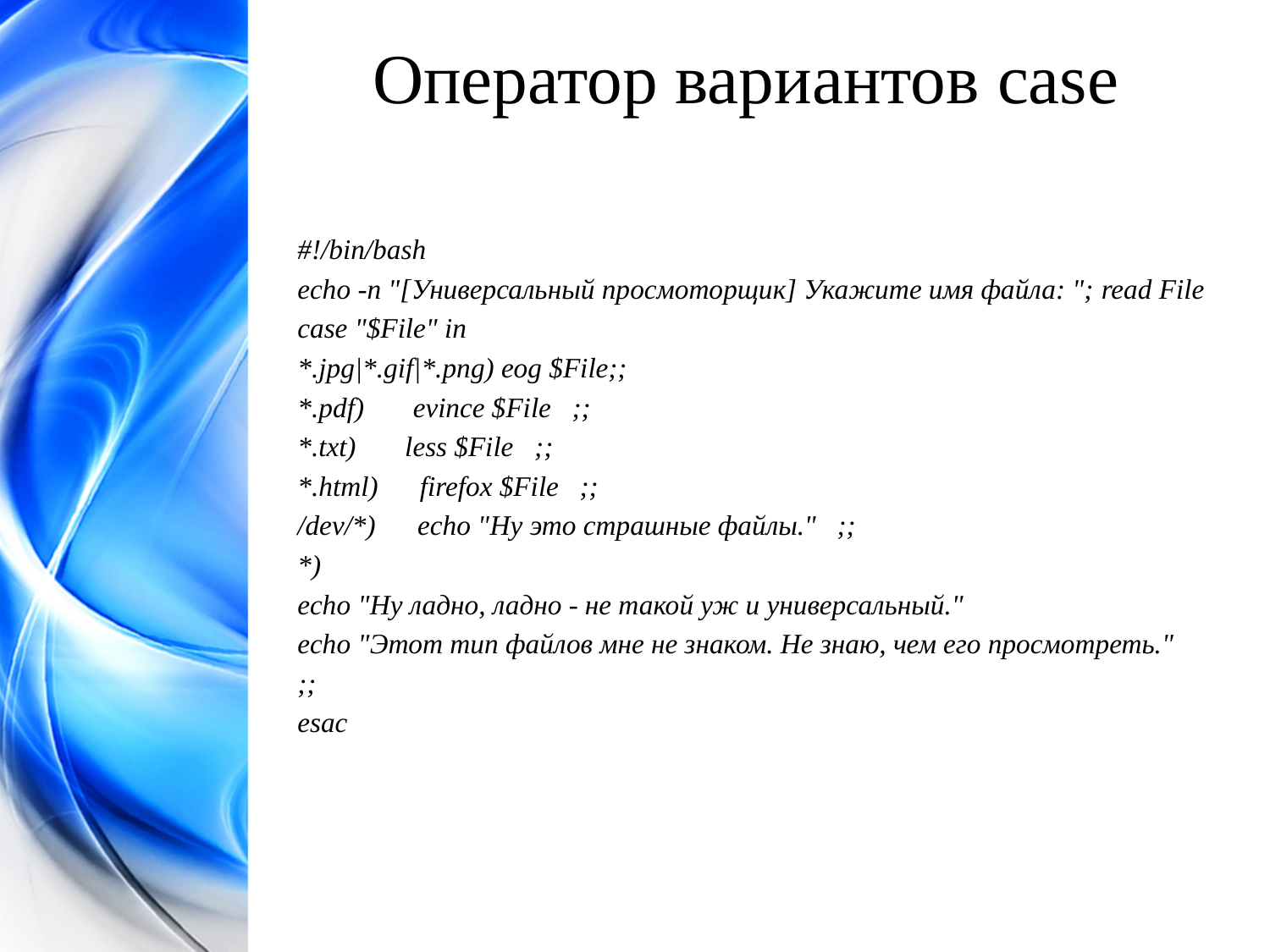

Оператор вариантов case

#!/bin/bash
echo -n "[Универсальный просмоторщик] Укажите имя файла: "; read File
case "$File" in
*.jpg|*.gif|*.png) eog $File;;
*.pdf)       evince $File   ;;
*.txt)       less $File   ;;
*.html)      firefox $File   ;;
/dev/*)      echo "Ну это страшные файлы."   ;;
*)
echo "Ну ладно, ладно - не такой уж и универсальный."
echo "Этот тип файлов мне не знаком. Не знаю, чем его просмотреть."
;;
esac